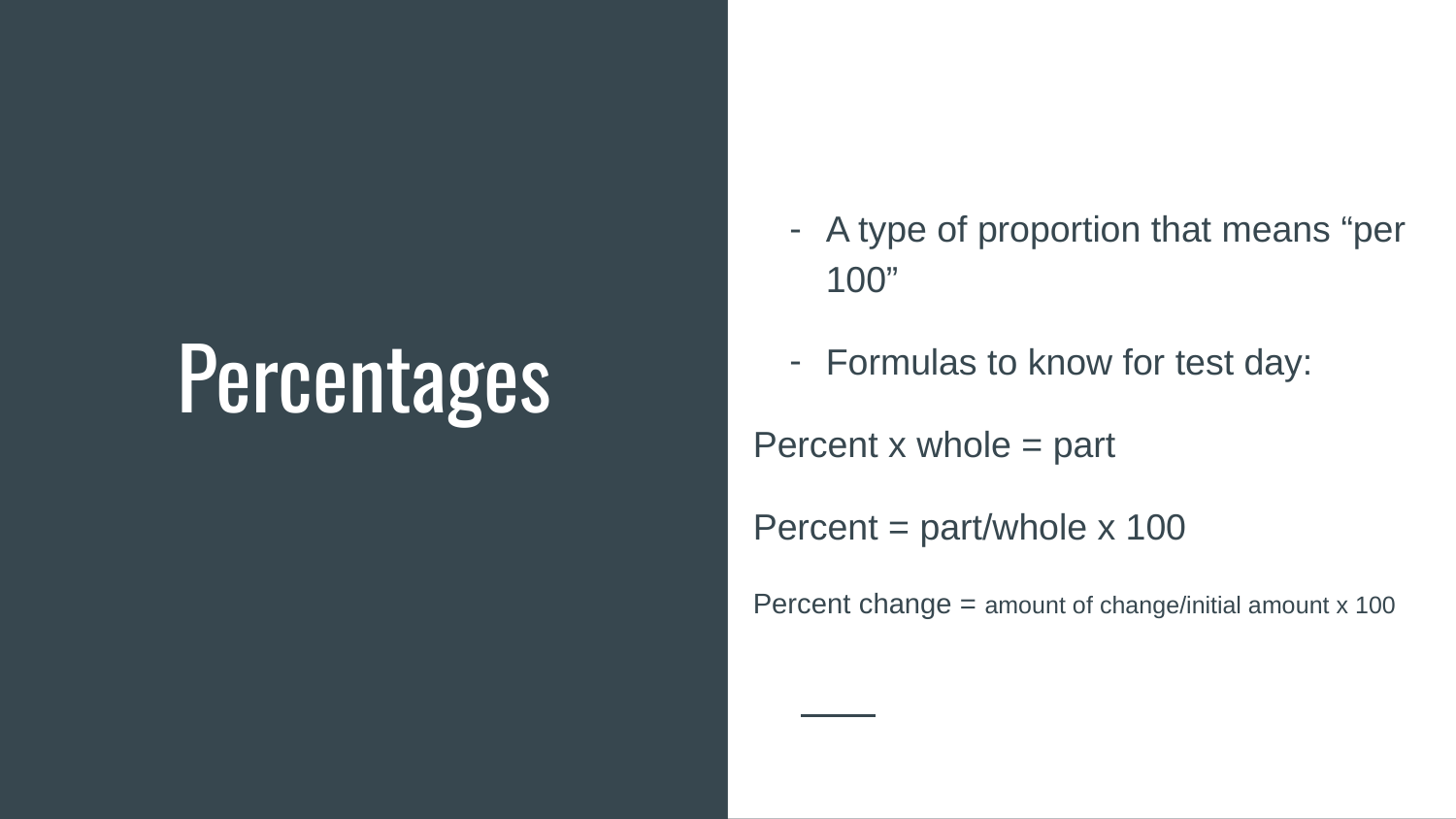

A type of proportion that means “per 100”
Formulas to know for test day:
Percent x whole = part
Percent = part/whole x 100
Percent change = amount of change/initial amount x 100
# Percentages